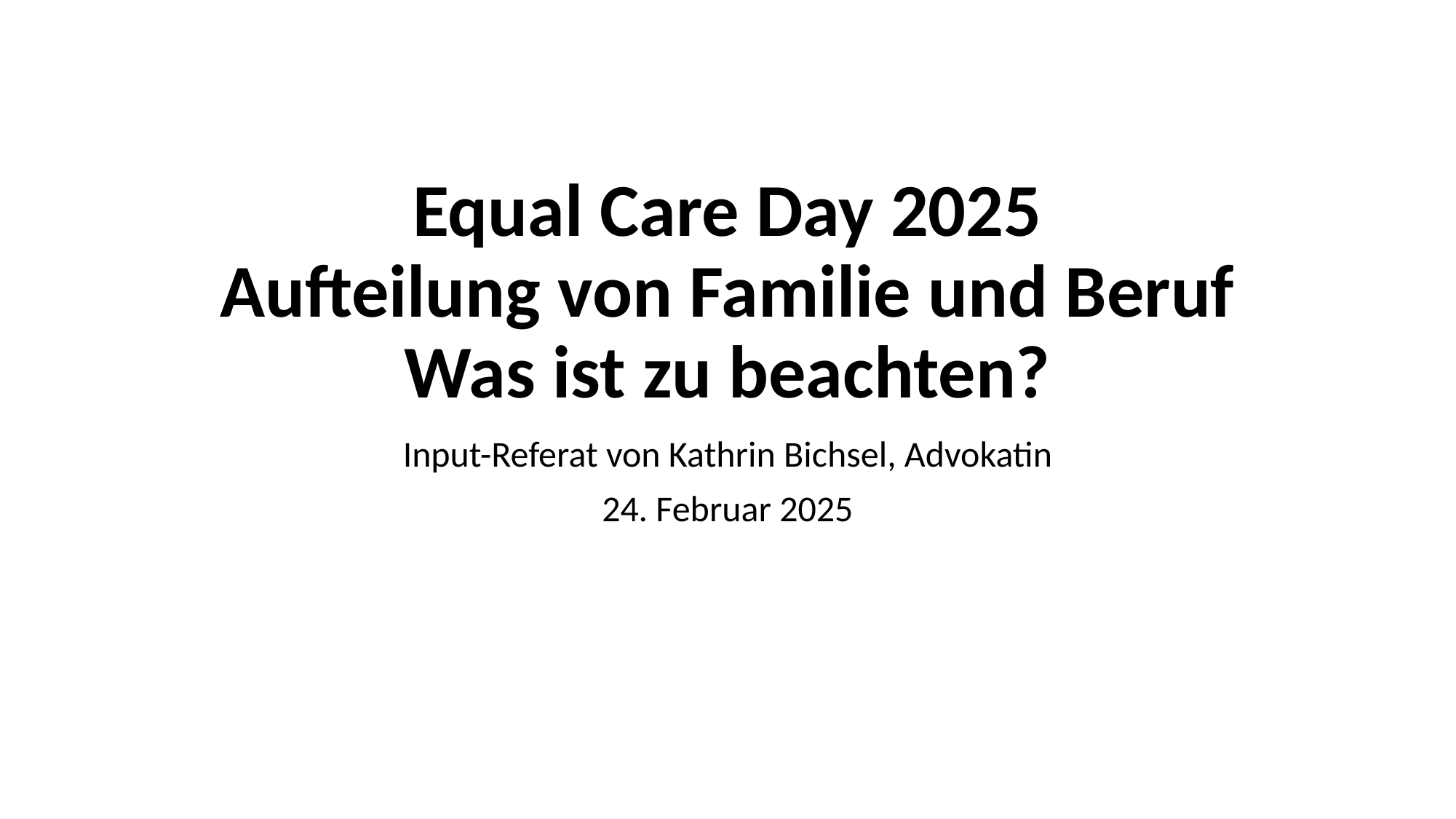

# Equal Care Day 2025 Aufteilung von Familie und Beruf Was ist zu beachten?
Input-Referat von Kathrin Bichsel, Advokatin
24. Februar 2025